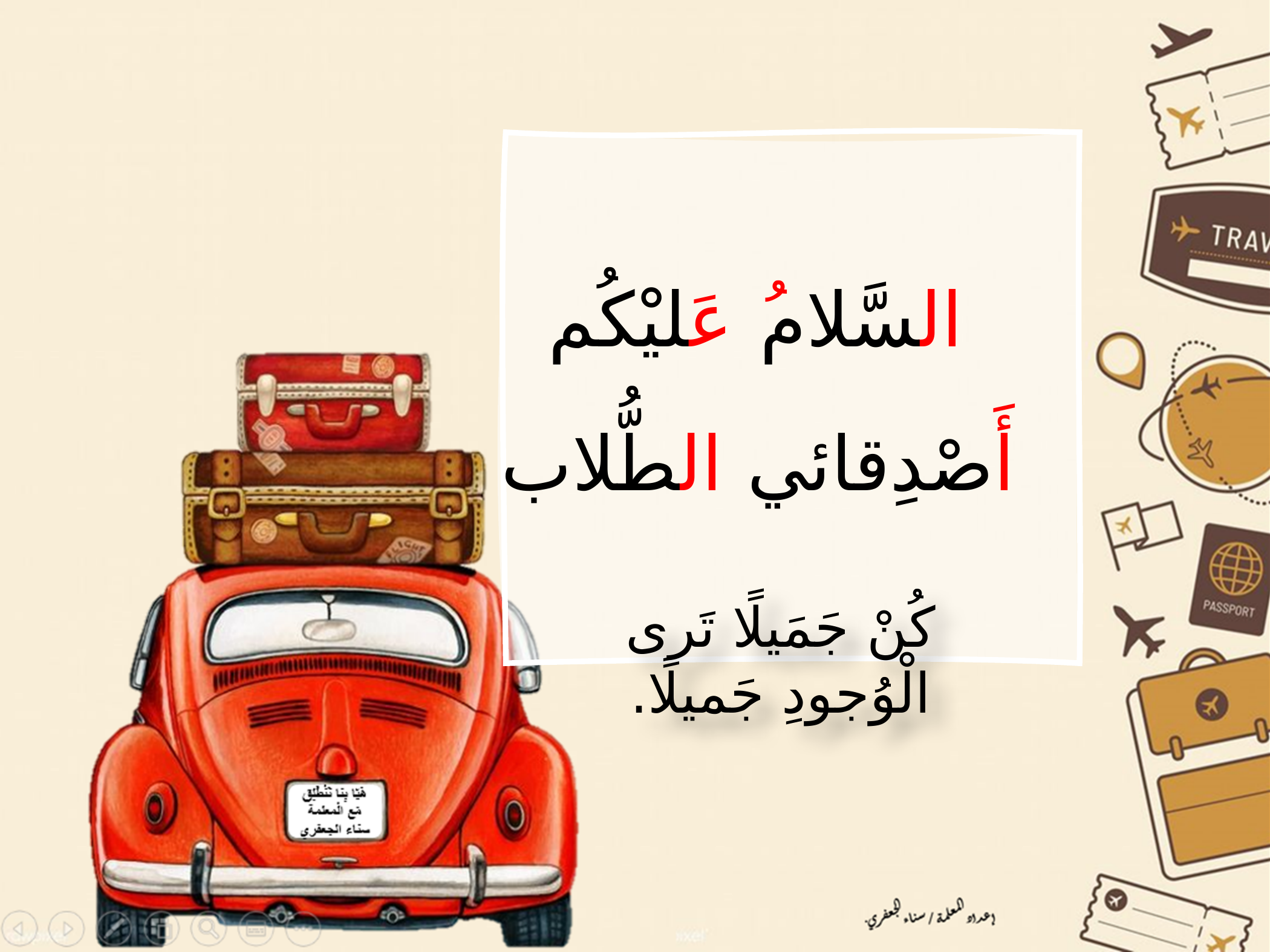

السَّلامُ عَليْكُم
 أَصْدِقائي الطُّلاب
كُنْ جَمَيلًا تَرى الْوُجودِ جَميلًا.